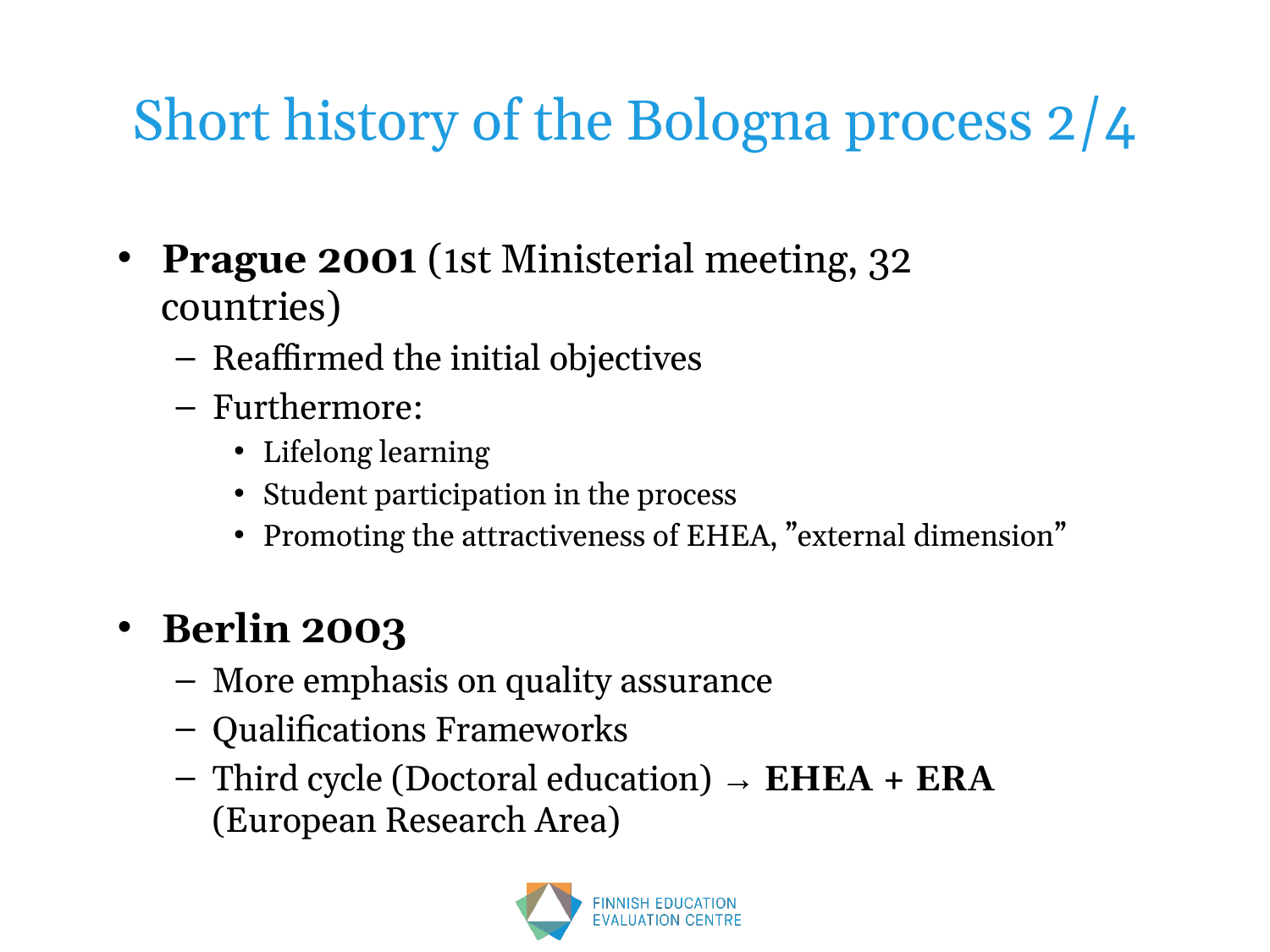

# Short history of the Bologna process 2/4
Prague 2001 (1st Ministerial meeting, 32 countries)
Reaffirmed the initial objectives
Furthermore:
Lifelong learning
Student participation in the process
Promoting the attractiveness of EHEA, ”external dimension”

Berlin 2003
More emphasis on quality assurance
Qualifications Frameworks
Third cycle (Doctoral education) → EHEA + ERA (European Research Area)